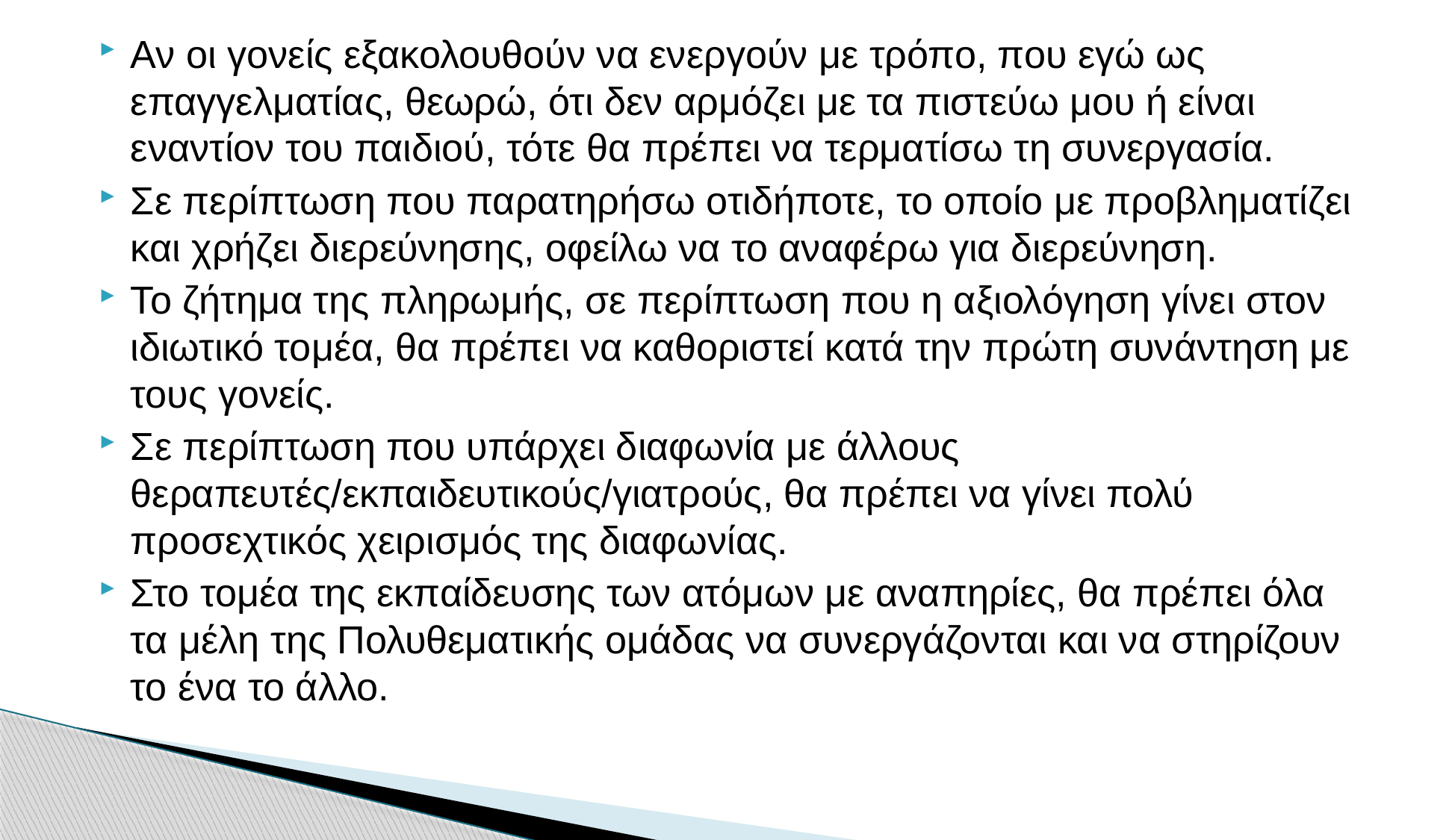

Αν οι γονείς εξακολουθούν να ενεργούν με τρόπο, που εγώ ως επαγγελματίας, θεωρώ, ότι δεν αρμόζει με τα πιστεύω μου ή είναι εναντίον του παιδιού, τότε θα πρέπει να τερματίσω τη συνεργασία.
Σε περίπτωση που παρατηρήσω οτιδήποτε, το οποίο με προβληματίζει και χρήζει διερεύνησης, οφείλω να το αναφέρω για διερεύνηση.
To ζήτημα της πληρωμής, σε περίπτωση που η αξιολόγηση γίνει στον ιδιωτικό τομέα, θα πρέπει να καθοριστεί κατά την πρώτη συνάντηση με τους γονείς.
Σε περίπτωση που υπάρχει διαφωνία με άλλους θεραπευτές/εκπαιδευτικούς/γιατρούς, θα πρέπει να γίνει πολύ προσεχτικός χειρισμός της διαφωνίας.
Στο τομέα της εκπαίδευσης των ατόμων με αναπηρίες, θα πρέπει όλα τα μέλη της Πολυθεματικής ομάδας να συνεργάζονται και να στηρίζουν το ένα το άλλο.